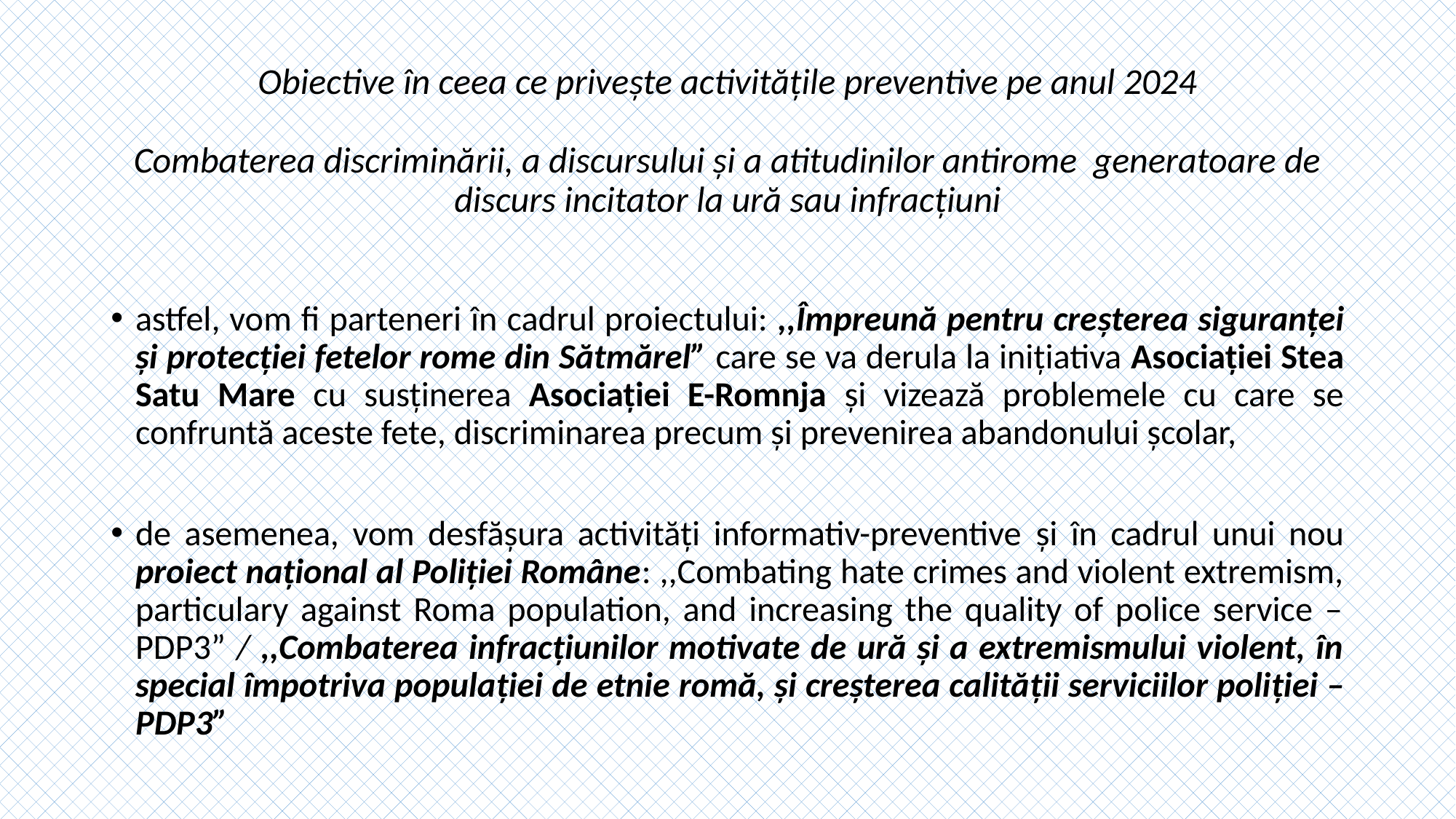

# Obiective în ceea ce privește activitățile preventive pe anul 2024 Combaterea discriminării, a discursului şi a atitudinilor antirome  generatoare de discurs incitator la ură sau infracţiuni
astfel, vom fi parteneri în cadrul proiectului: ,,Împreună pentru creşterea siguranţei şi protecţiei fetelor rome din Sătmărel” care se va derula la iniţiativa Asociaţiei Stea Satu Mare cu susținerea Asociaţiei E-Romnja şi vizează problemele cu care se confruntă aceste fete, discriminarea precum şi prevenirea abandonului şcolar,

de asemenea, vom desfăşura activităţi informativ-preventive și în cadrul unui nou proiect naţional al Poliţiei Române: ,,Combating hate crimes and violent extremism, particulary against Roma population, and increasing the quality of police service – PDP3” / ,,Combaterea infracțiunilor motivate de ură și a extremismului violent, în special împotriva populației de etnie romă, și creșterea calității serviciilor poliției – PDP3”